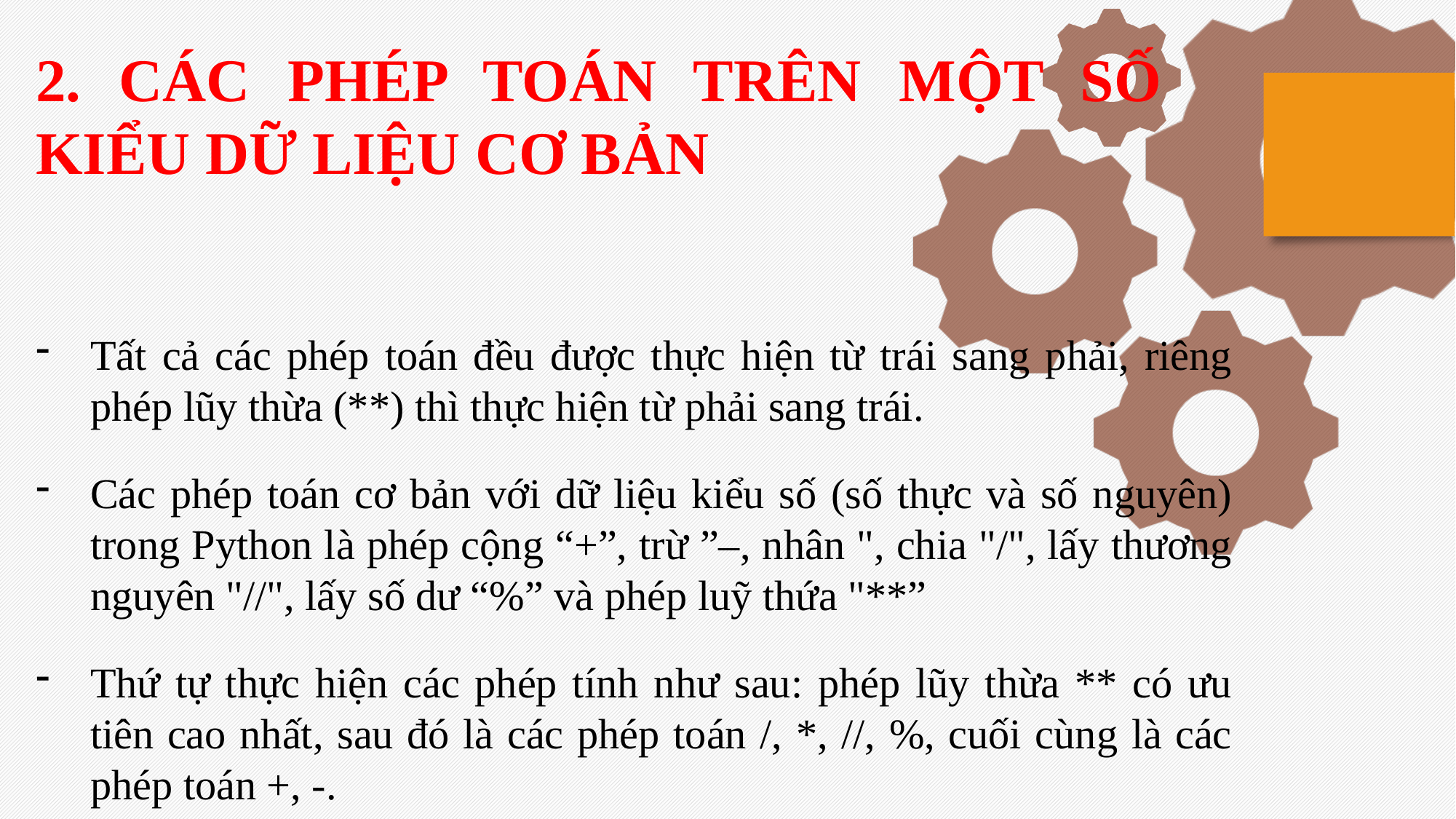

2. CÁC PHÉP TOÁN TRÊN MỘT SỐ KIỂU DỮ LIỆU CƠ BẢN
Tất cả các phép toán đều được thực hiện từ trái sang phải, riêng phép lũy thừa (**) thì thực hiện từ phải sang trái.
Các phép toán cơ bản với dữ liệu kiểu số (số thực và số nguyên) trong Python là phép cộng “+”, trừ ”–, nhân ", chia "/", lấy thương nguyên "//", lấy số dư “%” và phép luỹ thứa "**”
Thứ tự thực hiện các phép tính như sau: phép lũy thừa ** có ưu tiên cao nhất, sau đó là các phép toán /, *, //, %, cuối cùng là các phép toán +, -.